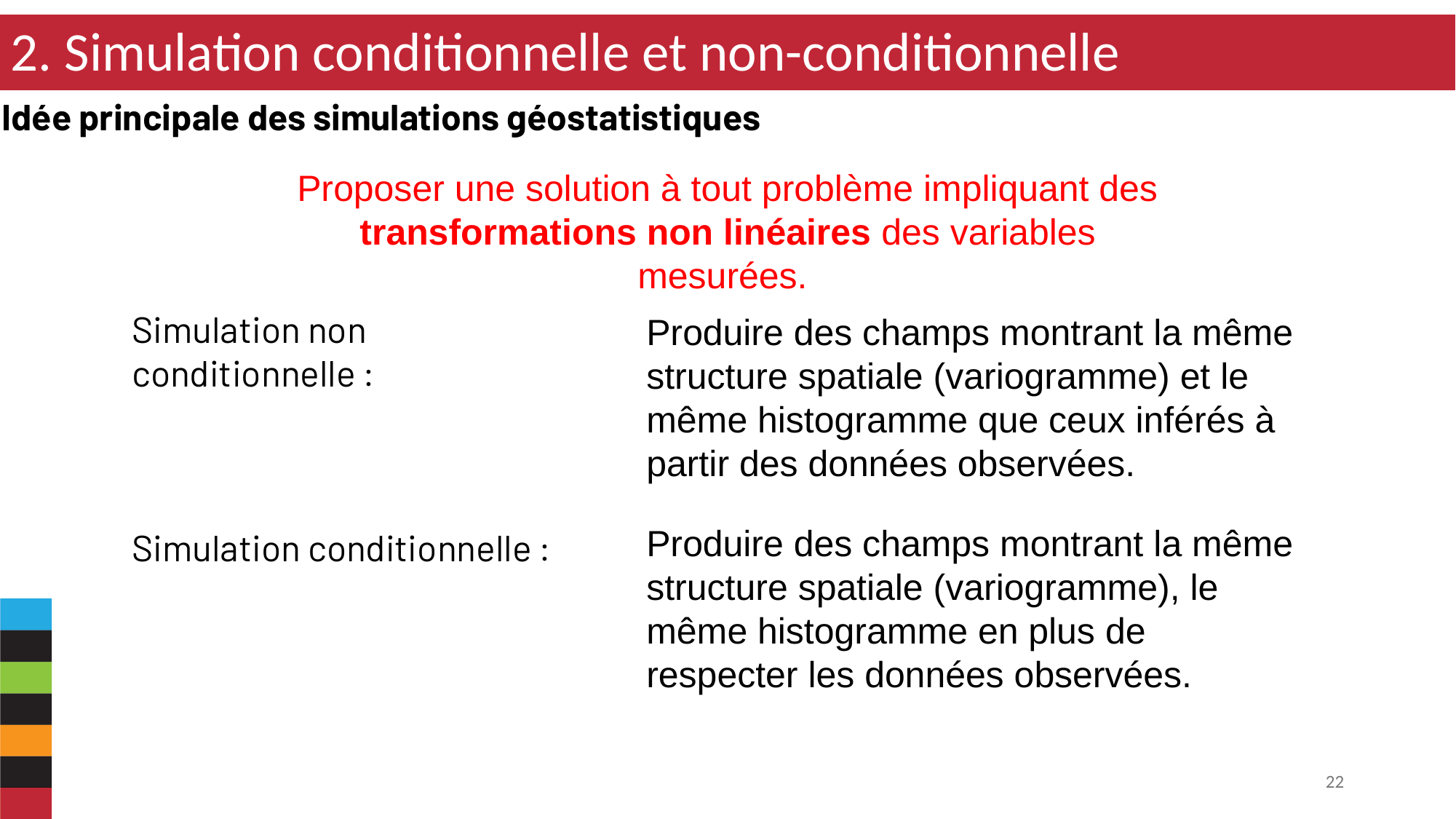

2. Simulation conditionnelle et non-conditionnelle
Idée principale des simulations géostatistiques
Proposer une solution à tout problème impliquant des transformations non linéaires des variables mesurées.
Simulation non conditionnelle :
Produire des champs montrant la même structure spatiale (variogramme) et le même histogramme que ceux inférés à partir des données observées.
Produire des champs montrant la même structure spatiale (variogramme), le même histogramme en plus de respecter les données observées.
Simulation conditionnelle :
22